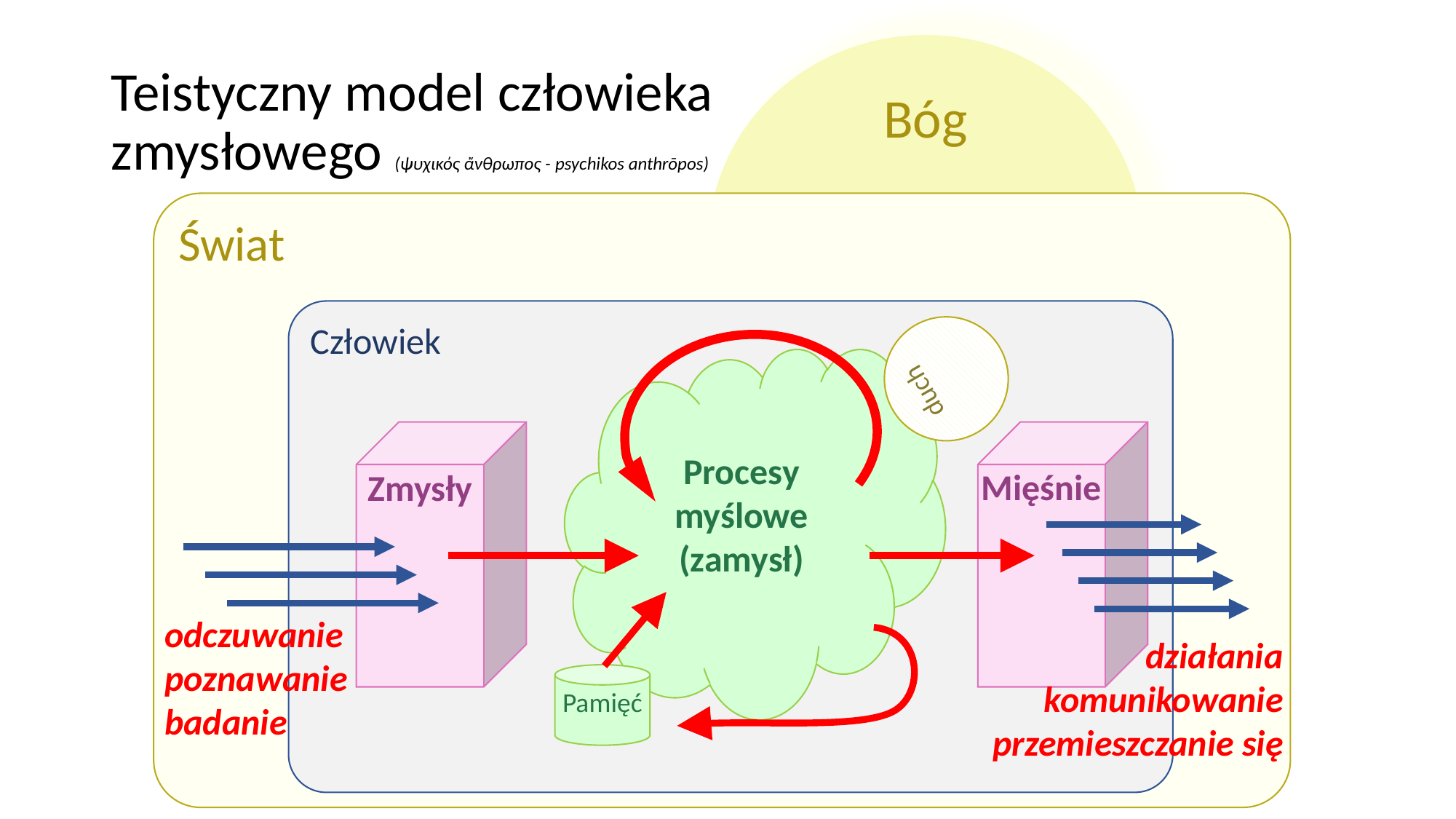

Bóg
# Teistyczny model człowieka zmysłowego (ψυχικός ἄνθρωπος - psychikos anthrōpos)
Świat
Człowiek
duch

Procesy myślowe
(zamysł)

Zmysły
Mięśnie
odczuwanie
poznawanie
badanie
działania
komunikowanie
przemieszczanie się

Pamięć